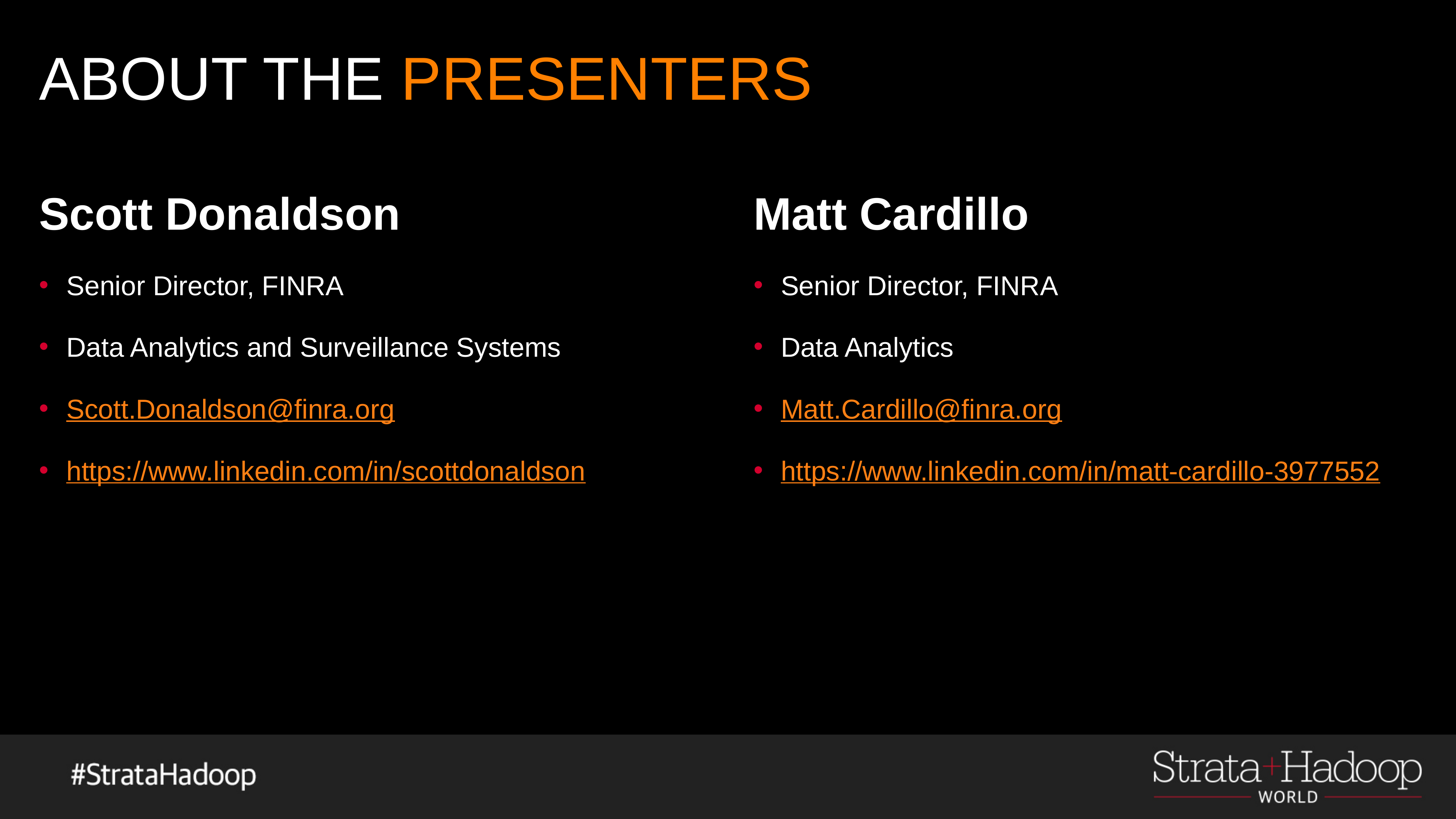

# ABOUT THE PRESENTERS
Scott Donaldson
Senior Director, FINRA
Data Analytics and Surveillance Systems
Scott.Donaldson@finra.org
https://www.linkedin.com/in/scottdonaldson

Matt Cardillo
Senior Director, FINRA
Data Analytics
Matt.Cardillo@finra.org
https://www.linkedin.com/in/matt-cardillo-3977552